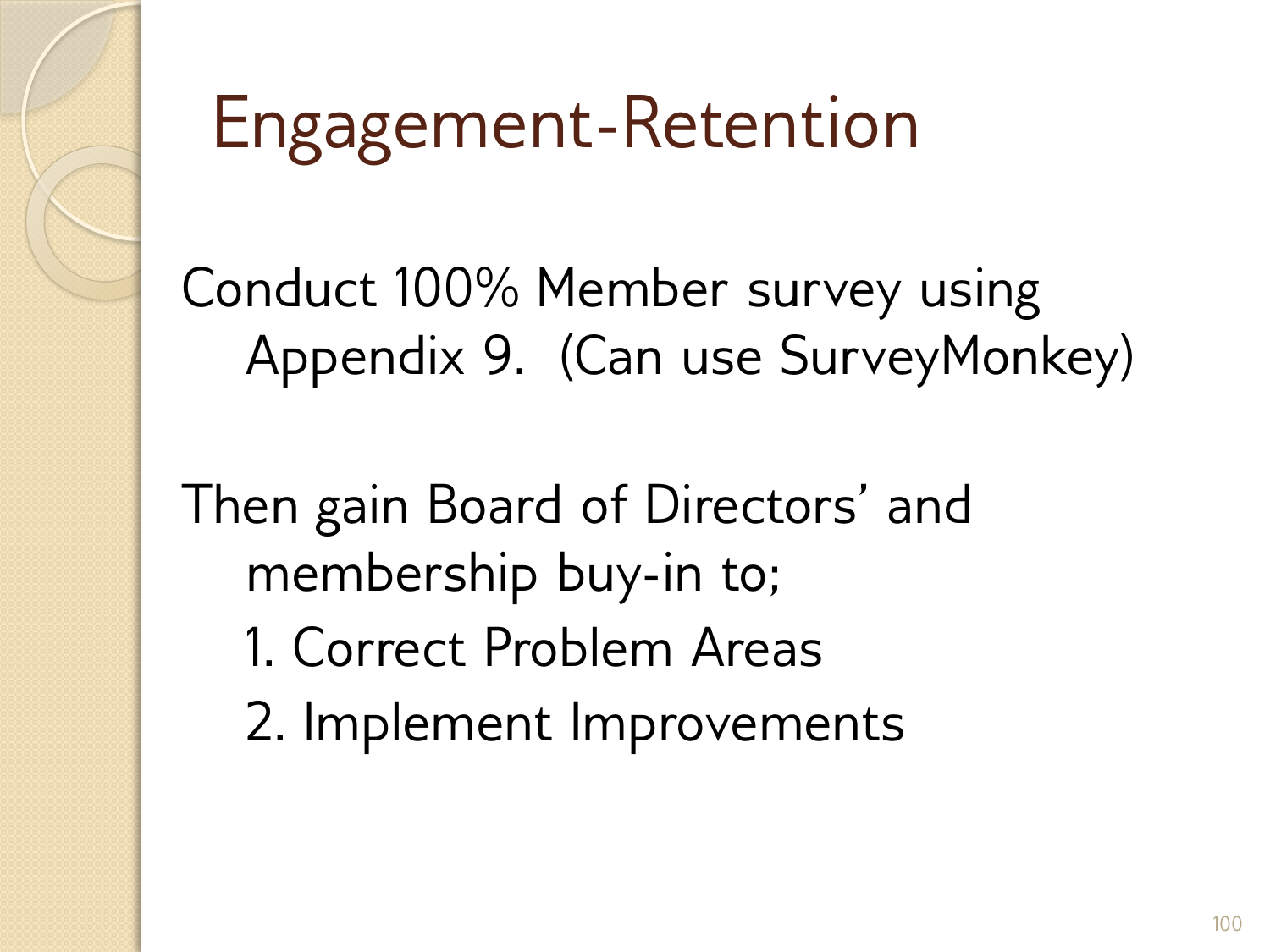

# Engagement-Retention

Conduct 100% Member survey using Appendix 9.  (Can use SurveyMonkey)

Then gain Board of Directors’ and membership buy-in to;
		1. Correct Problem Areas
		2. Implement Improvements

100